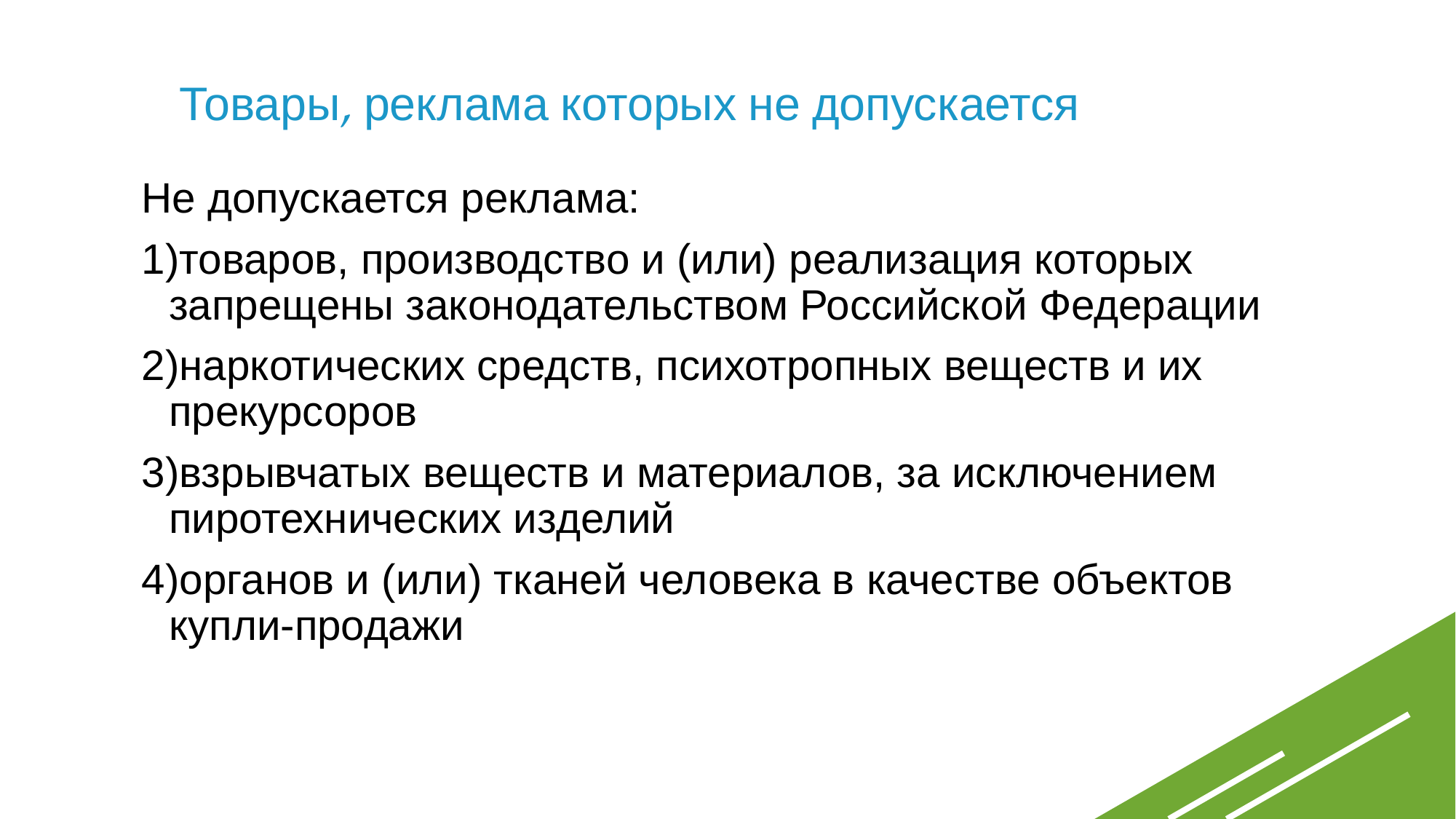

Товары, реклама которых не допускается
Не допускается реклама:
товаров, производство и (или) реализация которых запрещены законодательством Российской Федерации
наркотических средств, психотропных веществ и их прекурсоров
взрывчатых веществ и материалов, за исключением пиротехнических изделий
органов и (или) тканей человека в качестве объектов купли-продажи